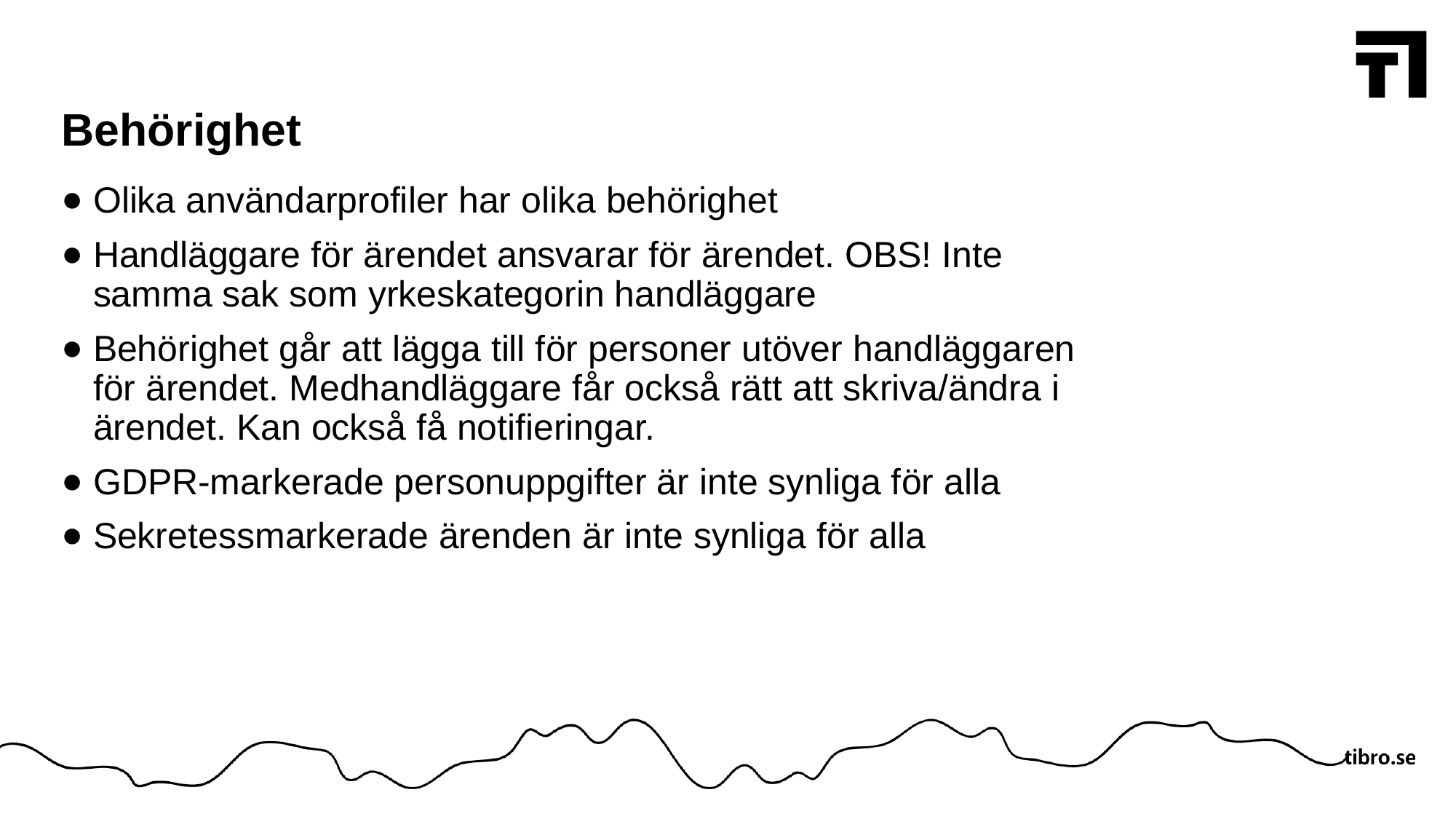

# Behörighet
Olika användarprofiler har olika behörighet
Handläggare för ärendet ansvarar för ärendet. OBS! Inte samma sak som yrkeskategorin handläggare
Behörighet går att lägga till för personer utöver handläggaren för ärendet. Medhandläggare får också rätt att skriva/ändra i ärendet. Kan också få notifieringar.
GDPR-markerade personuppgifter är inte synliga för alla
Sekretessmarkerade ärenden är inte synliga för alla